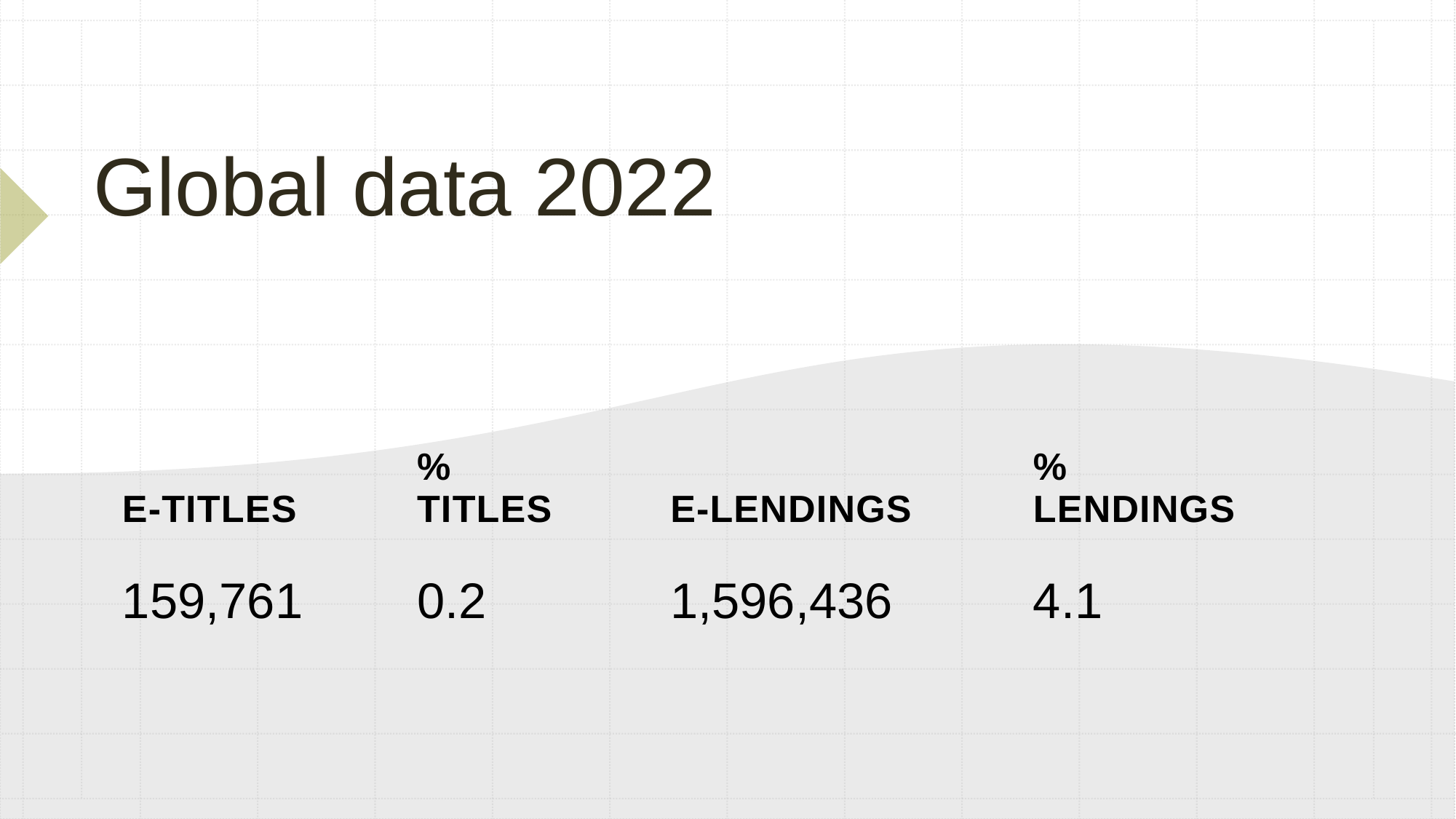

# Global data 2022

| E-titles | % Titles | E-lendings | % Lendings |
| --- | --- | --- | --- |
| 159,761 | 0.2 | 1,596,436 | 4.1 |